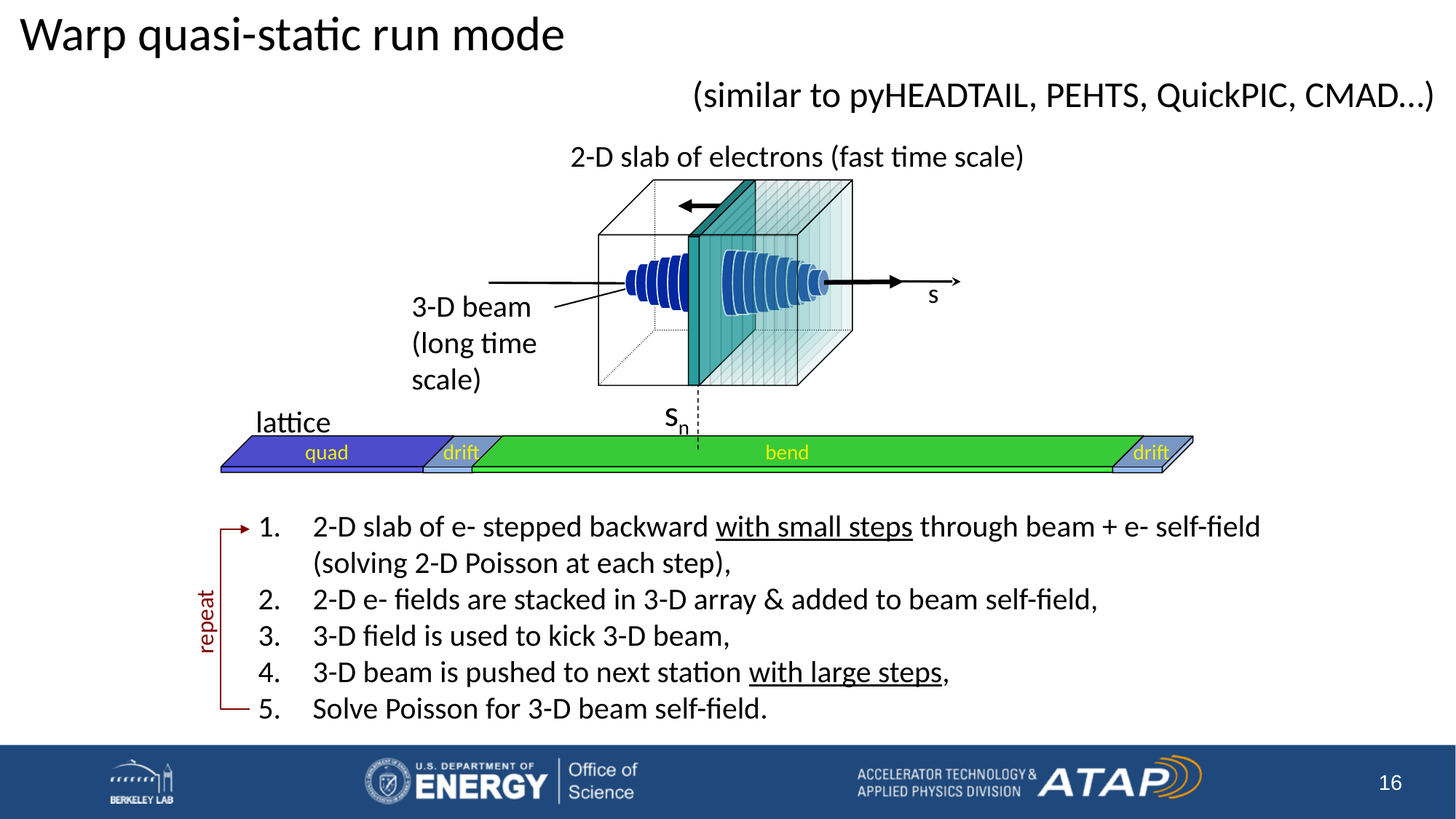

# Warp quasi-static run mode
(similar to pyHEADTAIL, PEHTS, QuickPIC, CMAD…)
2-D slab of electrons (fast time scale)

s

3-D beam
(long time scale)

sn
lattice
quad
drift
bend
drift

2-D slab of e- stepped backward with small steps through beam + e- self-field (solving 2-D Poisson at each step),
2-D e- fields are stacked in 3-D array & added to beam self-field,
3-D field is used to kick 3-D beam,
3-D beam is pushed to next station with large steps,
Solve Poisson for 3-D beam self-field.

repeat
16